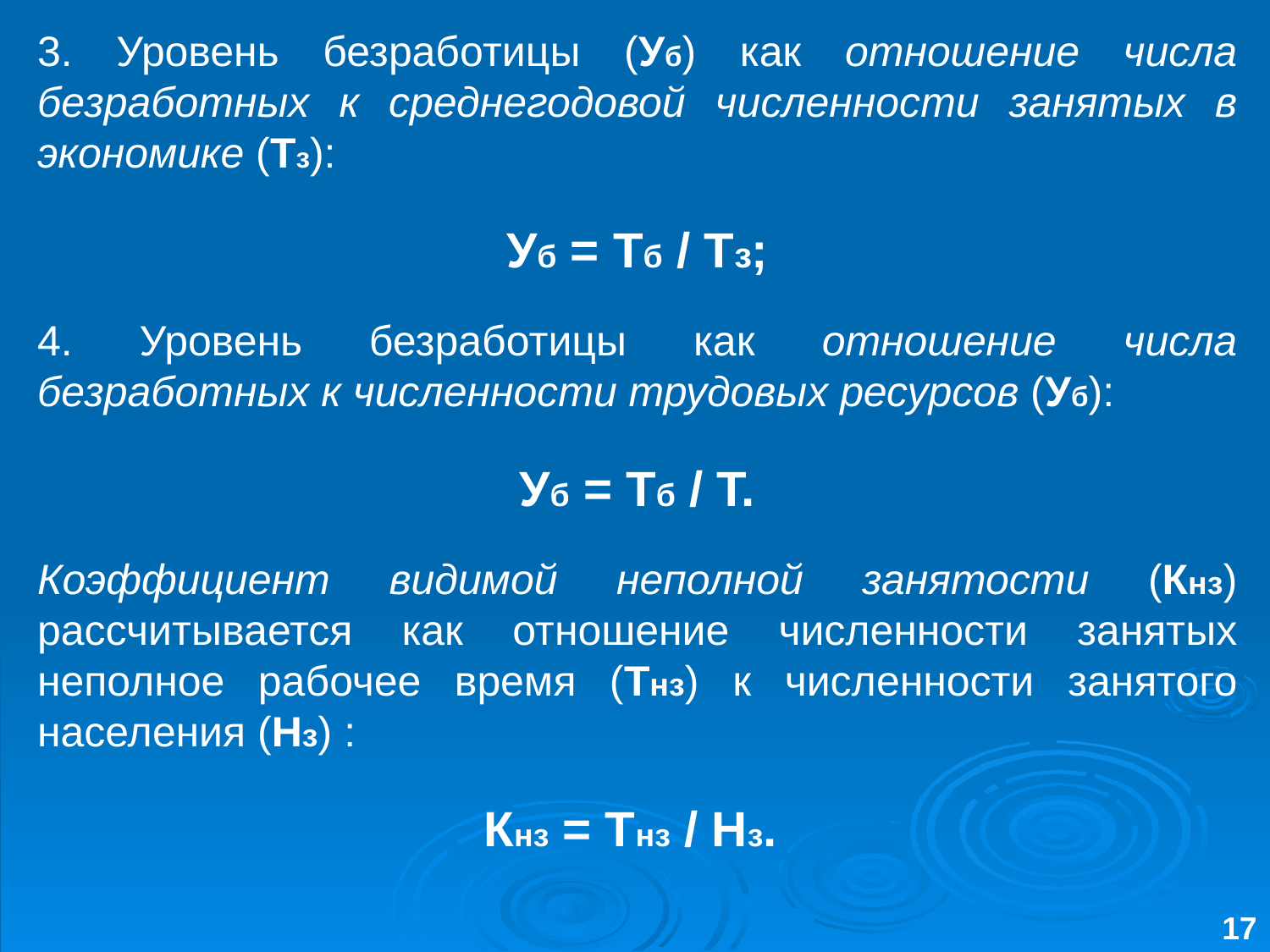

3. Уровень безработицы (Уб) как отношение числа безработных к среднегодовой численности занятых в экономике (Tз):
Уб = Tб / Tз;
4. Уровень безработицы как отношение числа безработных к численности трудовых ресурсов (Уб):
Уб = Tб / Т.
Коэффициент видимой неполной занятости (Кнз) рассчитывается как отношение численности занятых неполное рабочее время (Tнз) к численности занятого населения (Нз) :
Кнз = Tнз / Нз.
17